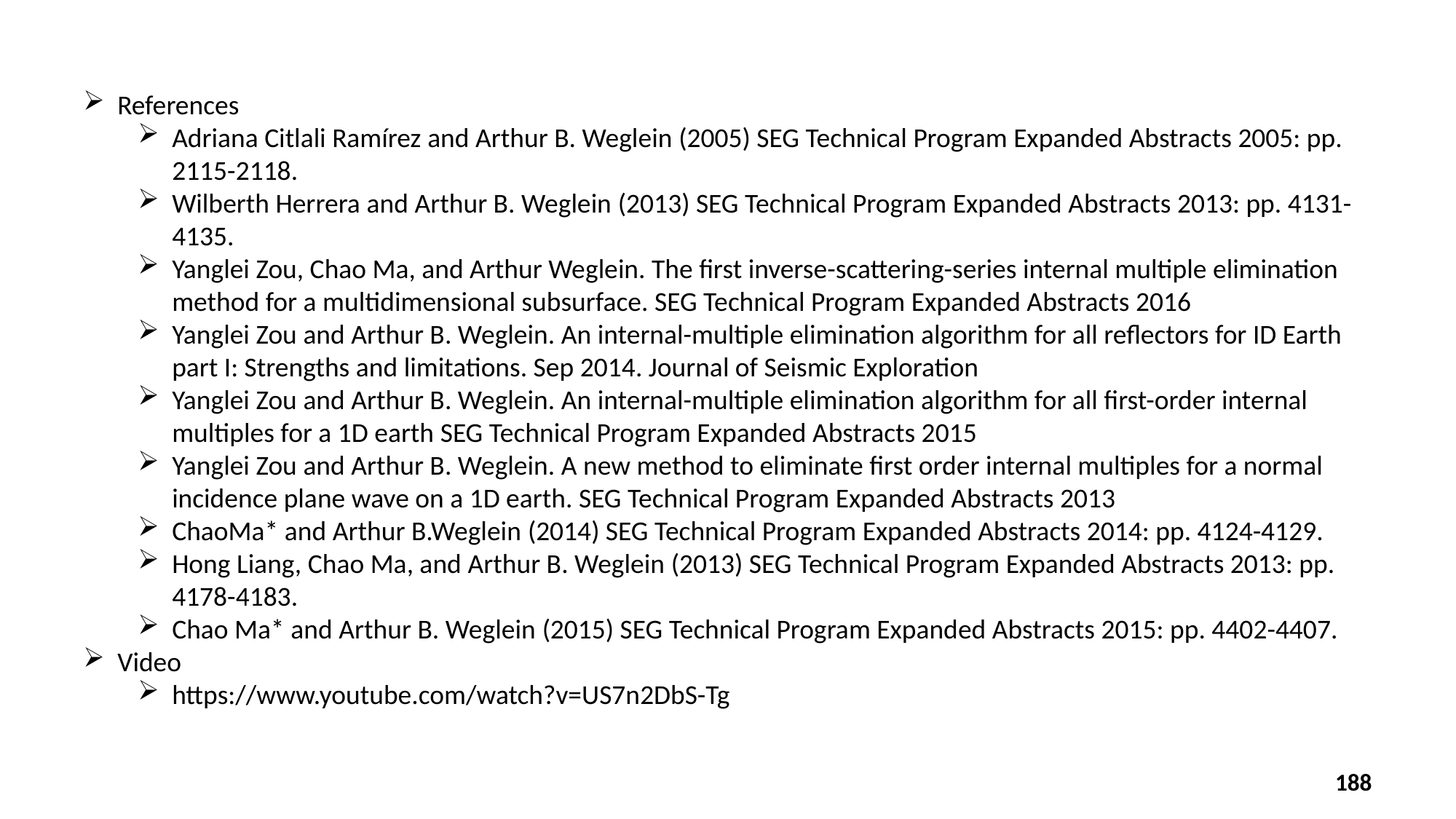

References
Adriana Citlali Ramírez and Arthur B. Weglein (2005) SEG Technical Program Expanded Abstracts 2005: pp. 2115-2118.
Wilberth Herrera and Arthur B. Weglein (2013) SEG Technical Program Expanded Abstracts 2013: pp. 4131-4135.
Yanglei Zou, Chao Ma, and Arthur Weglein. The first inverse-scattering-series internal multiple elimination method for a multidimensional subsurface. SEG Technical Program Expanded Abstracts 2016
Yanglei Zou and Arthur B. Weglein. An internal-multiple elimination algorithm for all reflectors for ID Earth part I: Strengths and limitations. Sep 2014. Journal of Seismic Exploration
Yanglei Zou and Arthur B. Weglein. An internal-multiple elimination algorithm for all first-order internal multiples for a 1D earth SEG Technical Program Expanded Abstracts 2015
Yanglei Zou and Arthur B. Weglein. A new method to eliminate first order internal multiples for a normal incidence plane wave on a 1D earth. SEG Technical Program Expanded Abstracts 2013
ChaoMa* and Arthur B.Weglein (2014) SEG Technical Program Expanded Abstracts 2014: pp. 4124-4129.
Hong Liang, Chao Ma, and Arthur B. Weglein (2013) SEG Technical Program Expanded Abstracts 2013: pp. 4178-4183.
Chao Ma* and Arthur B. Weglein (2015) SEG Technical Program Expanded Abstracts 2015: pp. 4402-4407.
Video
https://www.youtube.com/watch?v=US7n2DbS-Tg
188